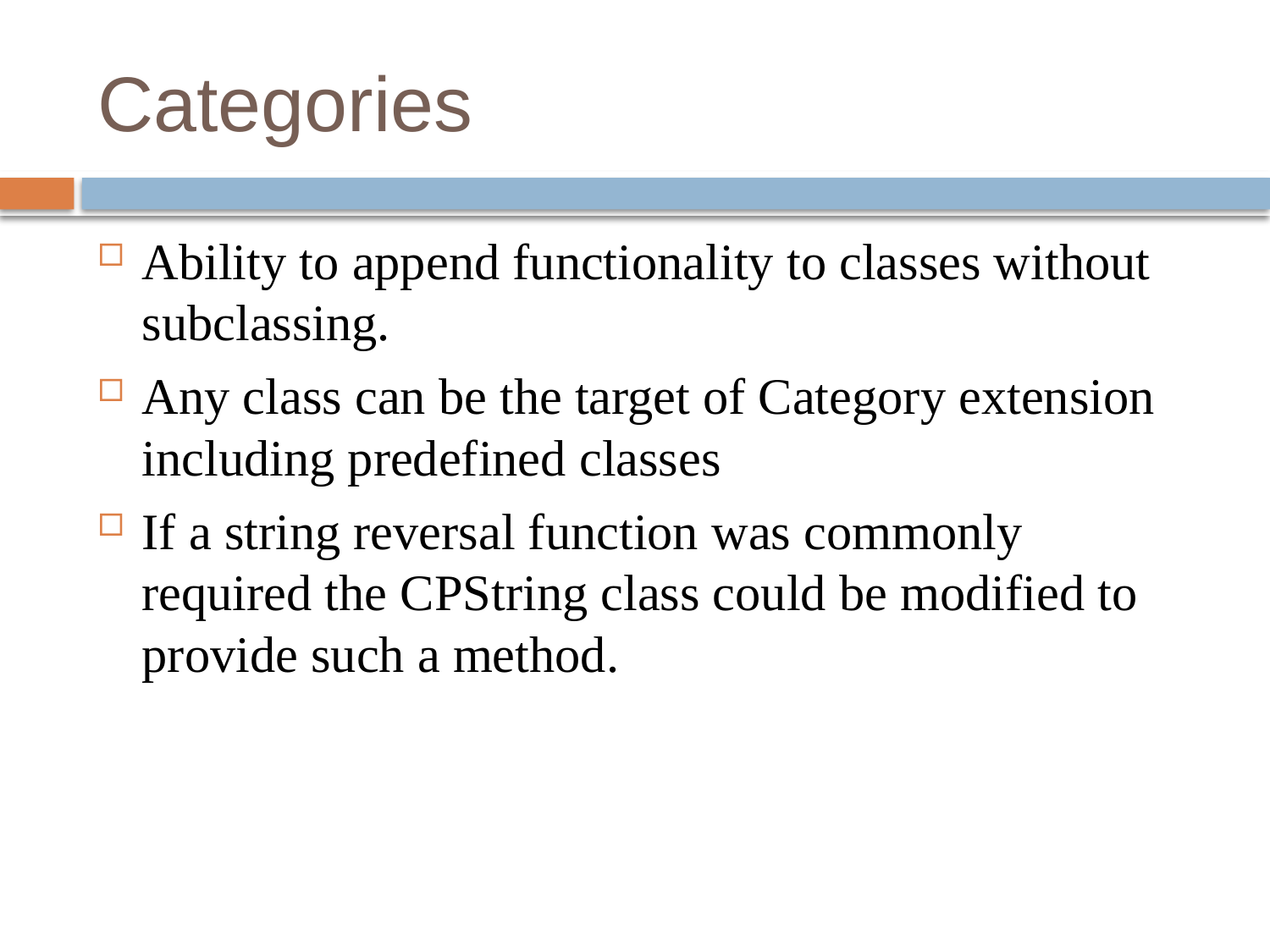

# Categories
Ability to append functionality to classes without subclassing.
Any class can be the target of Category extension including predefined classes
If a string reversal function was commonly required the CPString class could be modified to provide such a method.